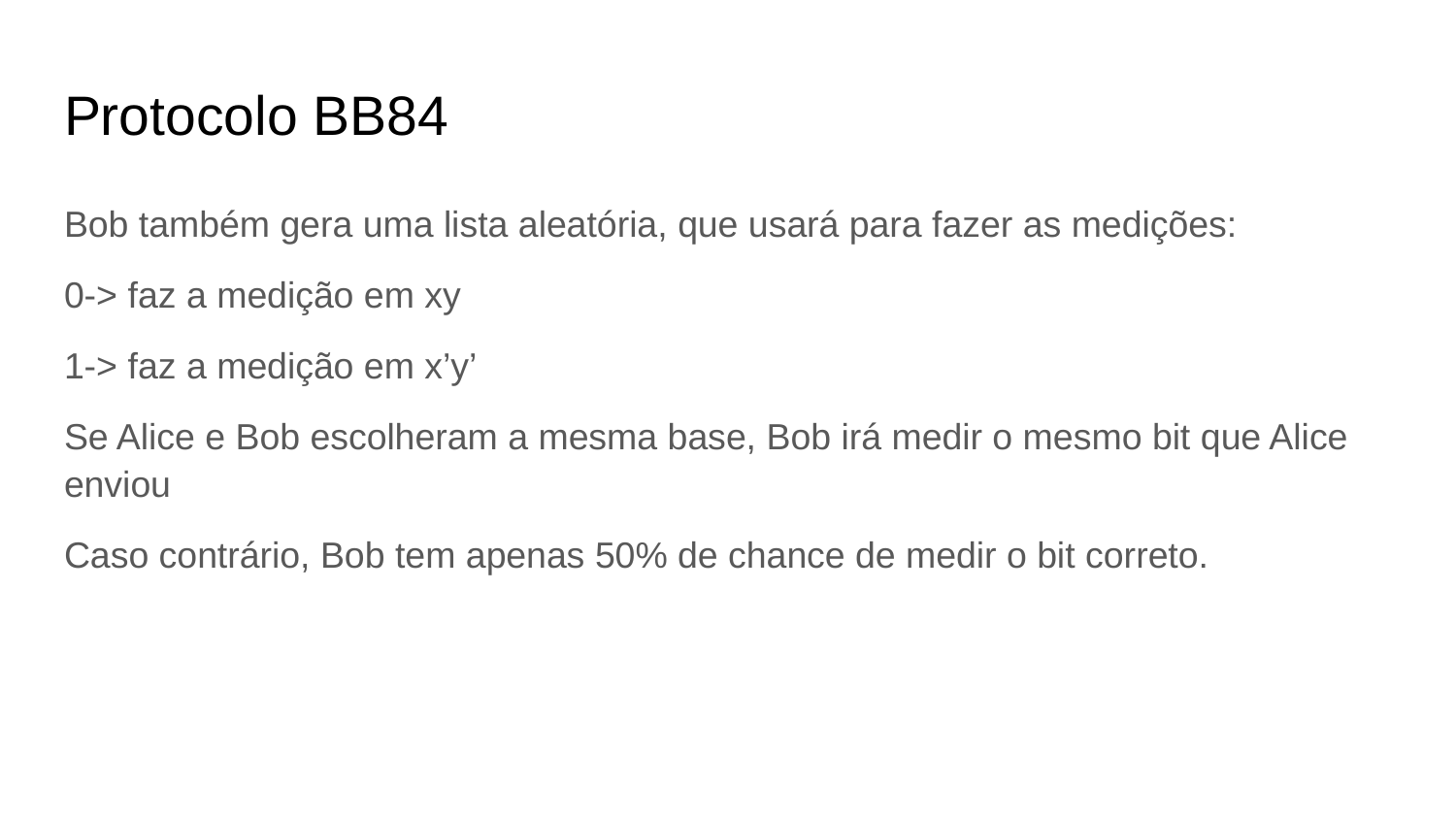

# Protocolo BB84
Bob também gera uma lista aleatória, que usará para fazer as medições:
0-> faz a medição em xy
1-> faz a medição em x’y’
Se Alice e Bob escolheram a mesma base, Bob irá medir o mesmo bit que Alice enviou
Caso contrário, Bob tem apenas 50% de chance de medir o bit correto.